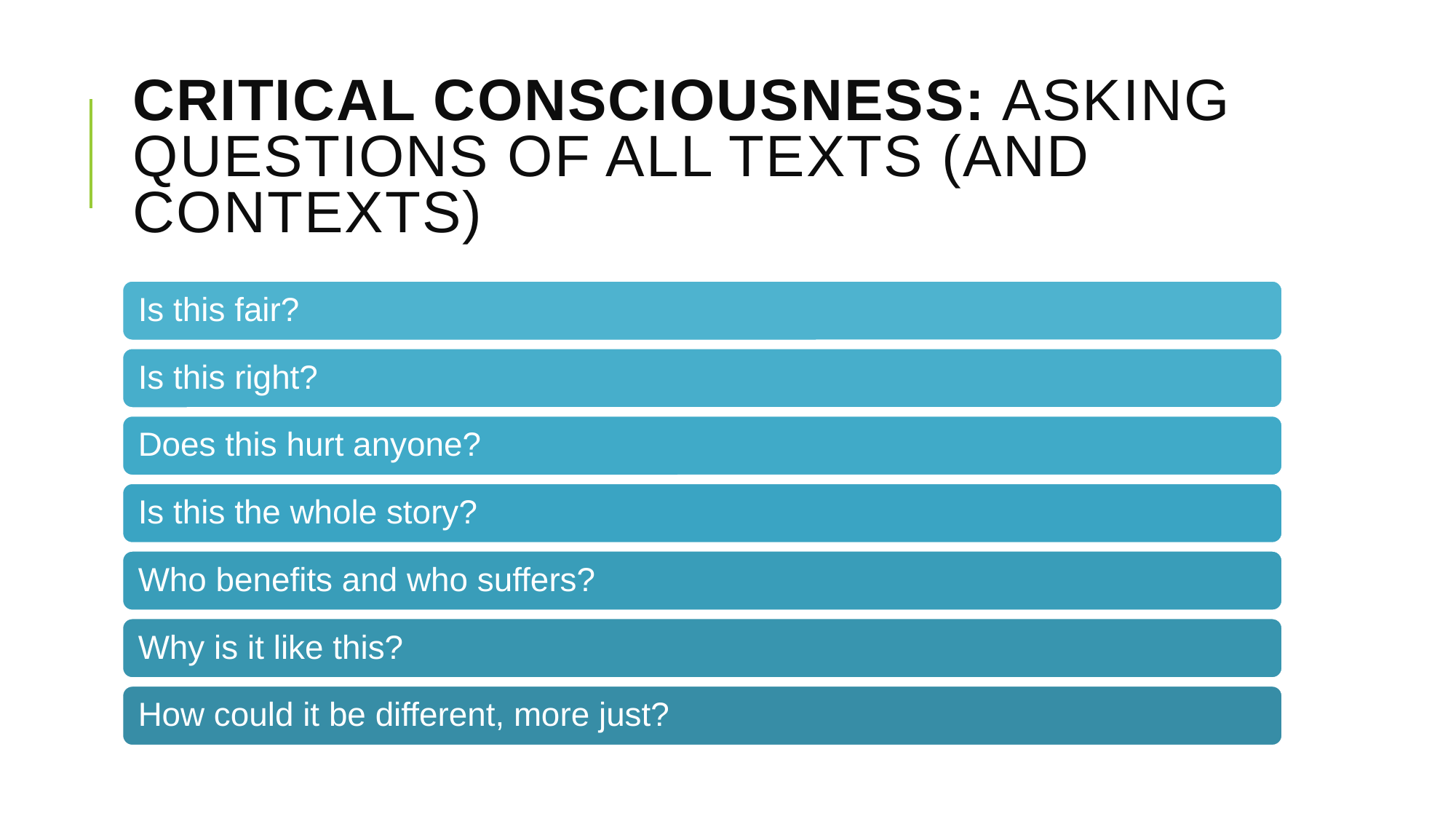

# Critical consciousness: Asking questions of all texts (and contexts)
Is this fair?
Is this right?
Does this hurt anyone?
Is this the whole story?
Who benefits and who suffers?
Why is it like this?
How could it be different, more just?